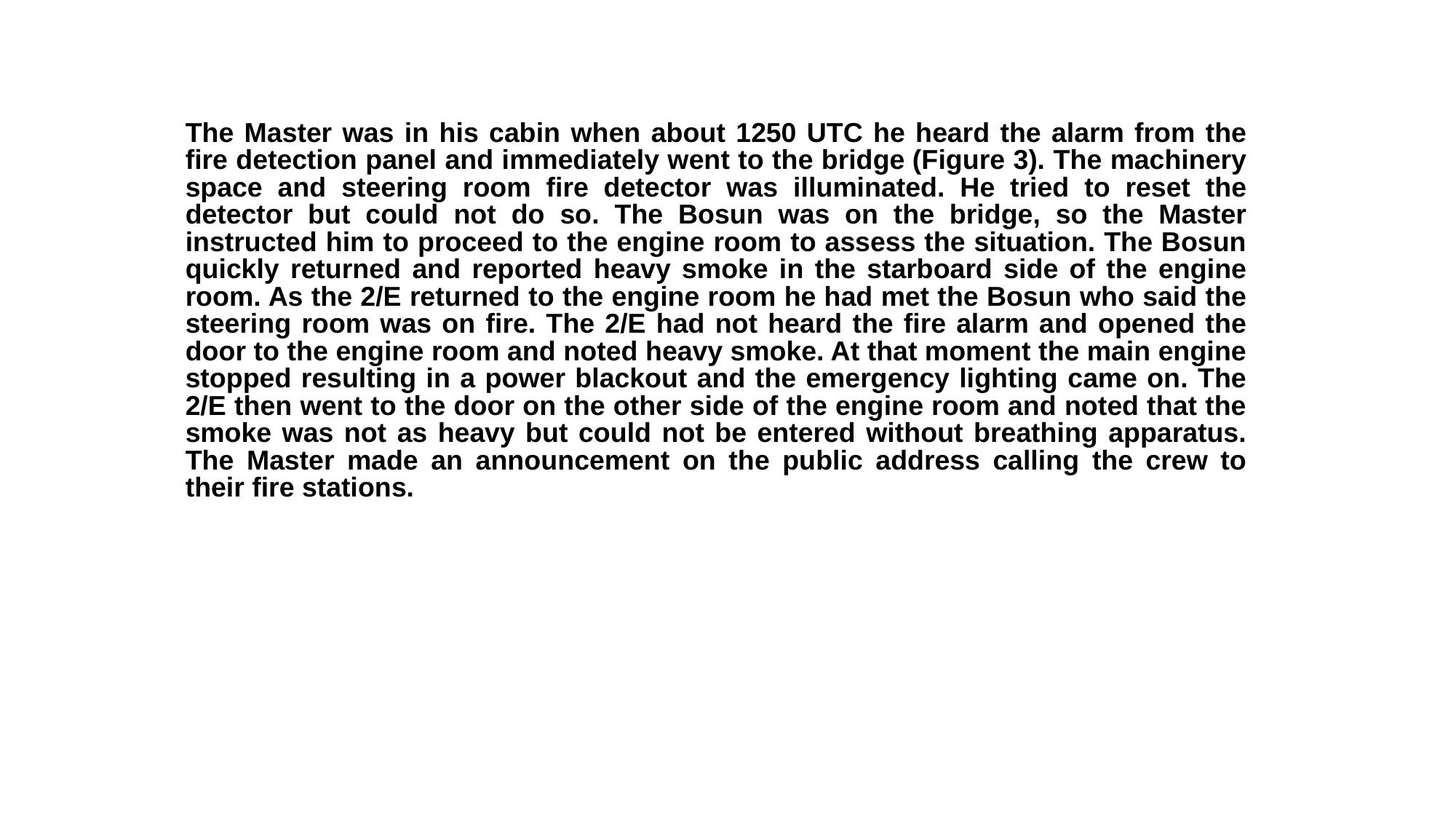

The Master was in his cabin when about 1250 UTC he heard the alarm from the fire detection panel and immediately went to the bridge (Figure 3). The machinery space and steering room fire detector was illuminated. He tried to reset the detector but could not do so. The Bosun was on the bridge, so the Master instructed him to proceed to the engine room to assess the situation. The Bosun quickly returned and reported heavy smoke in the starboard side of the engine room. As the 2/E returned to the engine room he had met the Bosun who said the steering room was on fire. The 2/E had not heard the fire alarm and opened the door to the engine room and noted heavy smoke. At that moment the main engine stopped resulting in a power blackout and the emergency lighting came on. The 2/E then went to the door on the other side of the engine room and noted that the smoke was not as heavy but could not be entered without breathing apparatus. The Master made an announcement on the public address calling the crew to their fire stations.